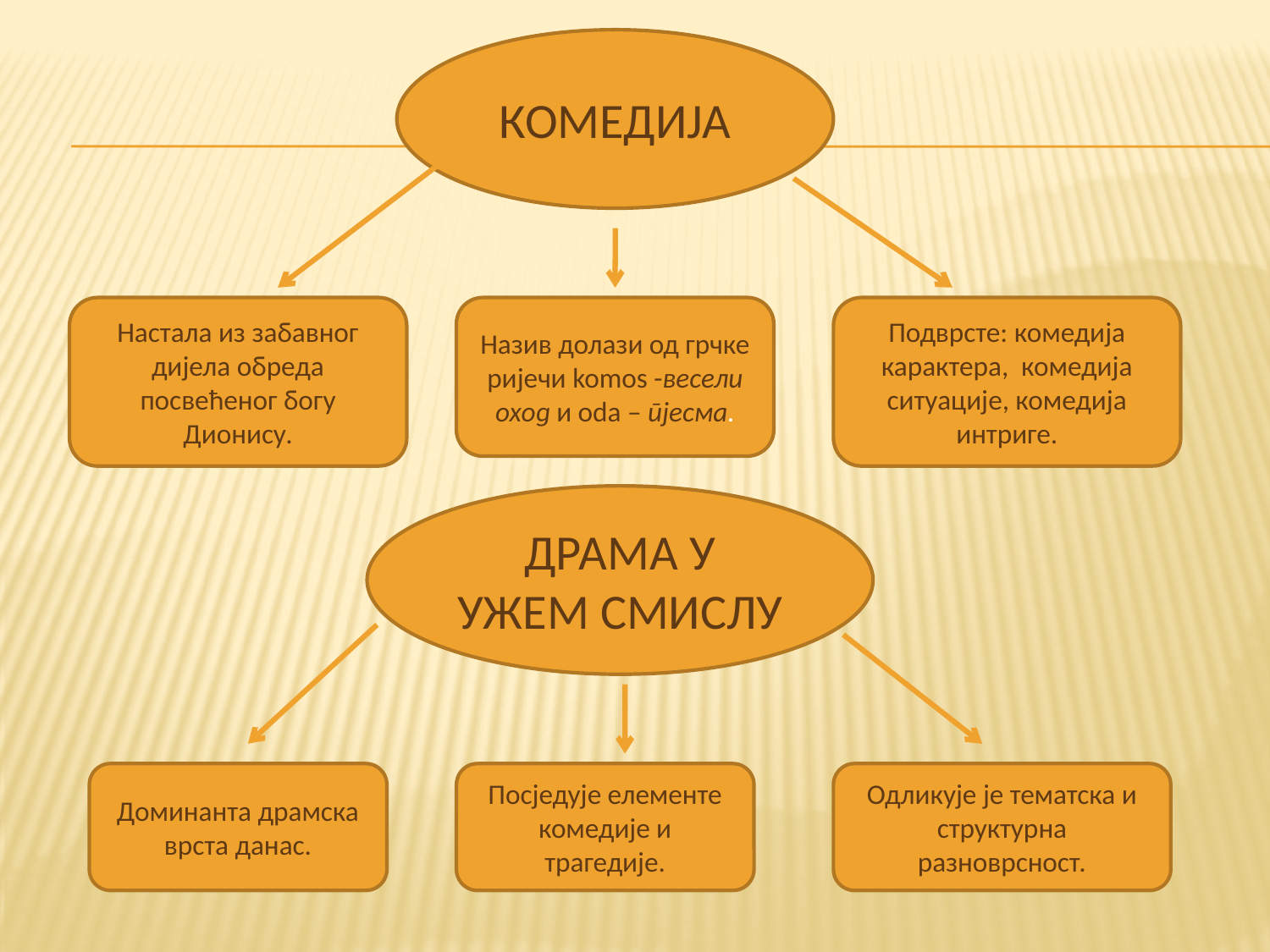

КОМЕДИЈА

Настала из забавног дијела обреда посвећеног богу Дионису.
Назив долази од грчке ријечи komos -весели оход и oda – пјесма.
Подврсте: комедија карактера,  комедија ситуације, комедија интриге.
ДРАМА У УЖЕМ СМИСЛУ
Доминанта драмска врста данас.
Посједује елементе комедије и трагедије.
Одликује је тематска и структурна разноврсност.